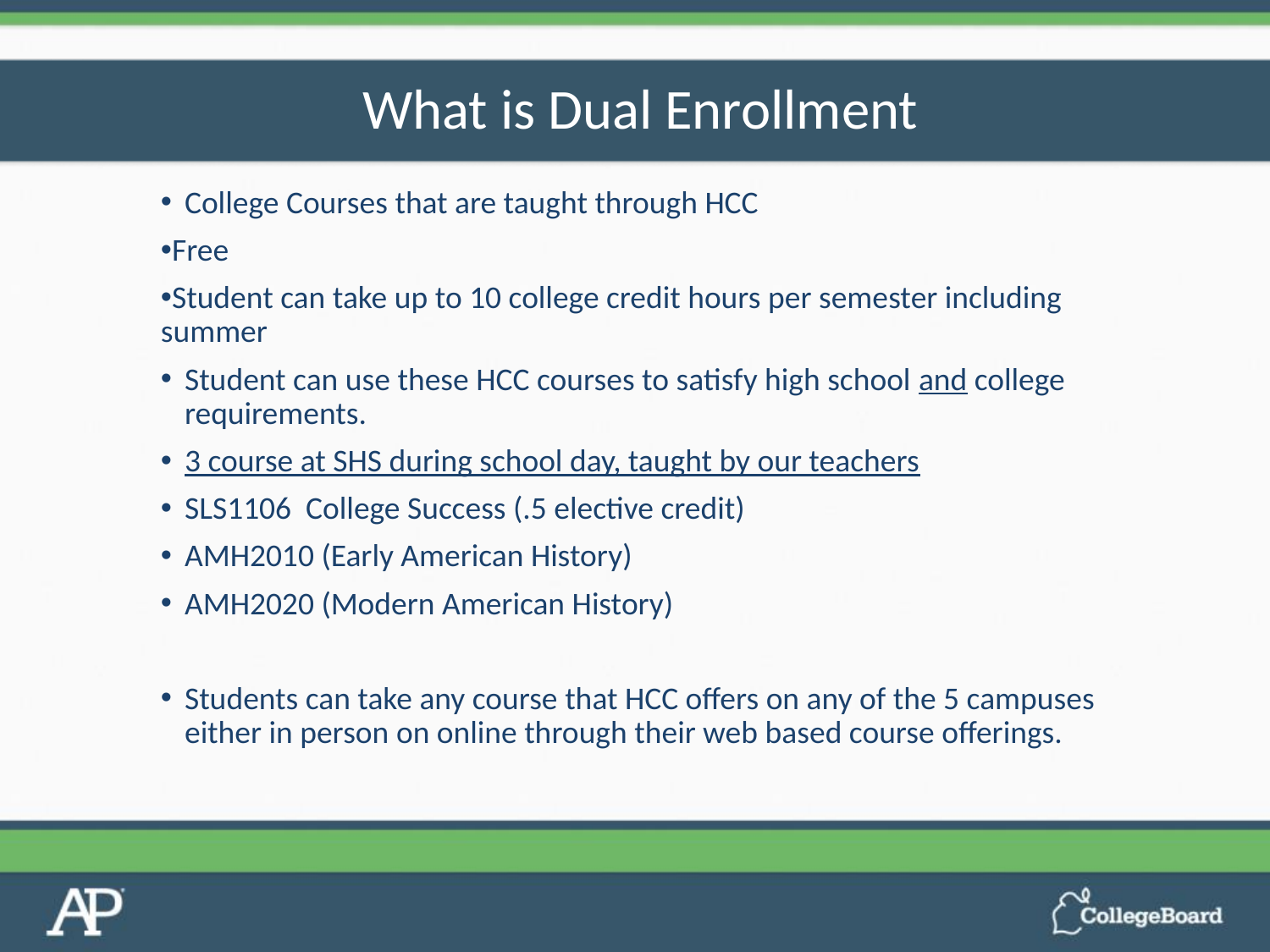

# What is Dual Enrollment
College Courses that are taught through HCC
Free
Student can take up to 10 college credit hours per semester including    summer
Student can use these HCC courses to satisfy high school and college requirements.
3 course at SHS during school day, taught by our teachers
SLS1106  College Success (.5 elective credit)
AMH2010 (Early American History)
AMH2020 (Modern American History)

Students can take any course that HCC offers on any of the 5 campuses either in person on online through their web based course offerings.